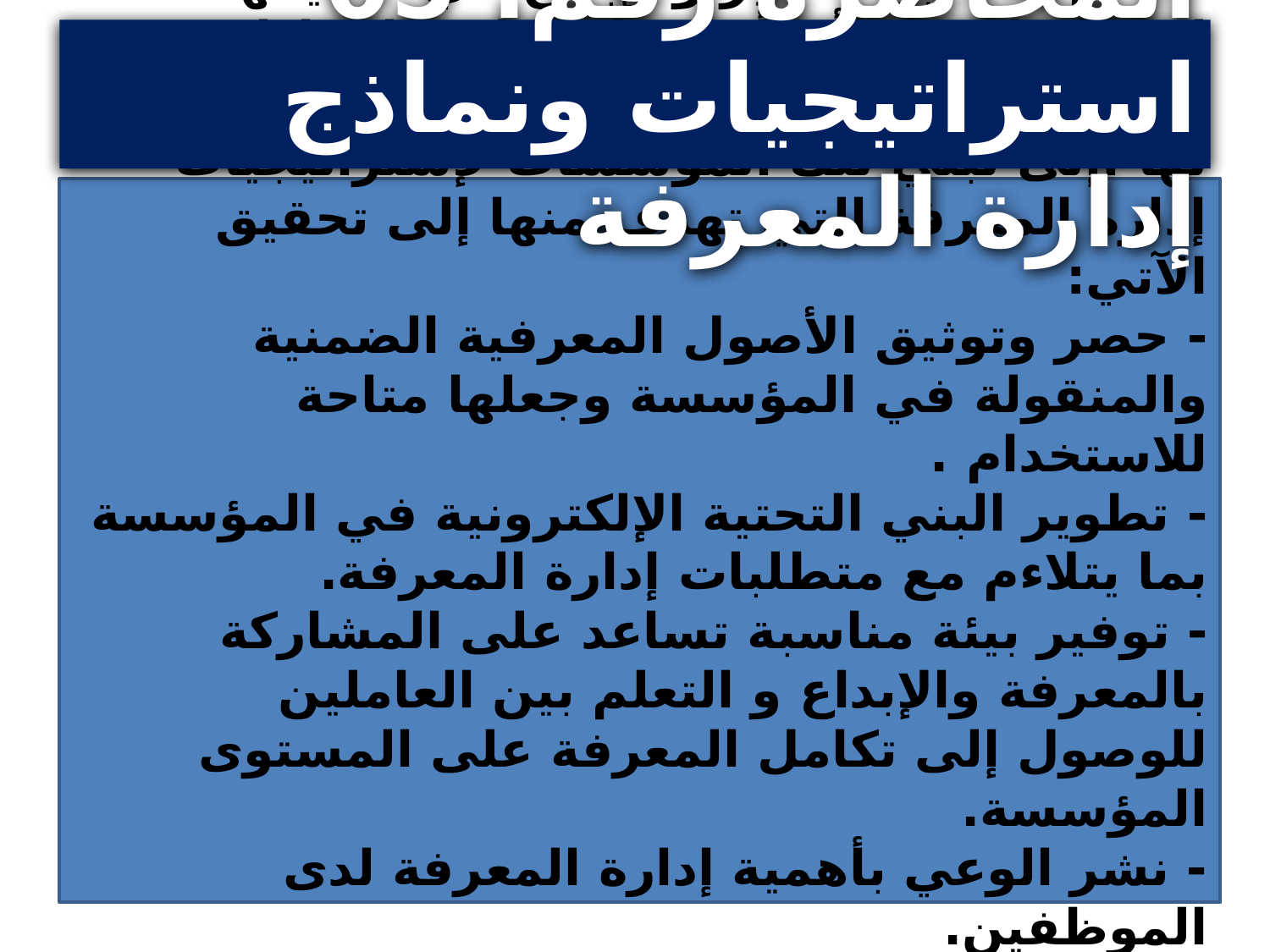

المحاضرة رقم: 05  استراتيجيات ونماذج إدارة المعرفة
ج/أهداف إستراتيجيات إدارة المعرفة
 أدى سعي المؤسسات المختلفة على مستوى العالم لتحقيق التميز والإبداع في تقديمها لخدماتها، وبعد أن أثبتت استراتيجيات إدارة المعرفة أهميتها من خلال التطبيق الفعلي لها ،إلى تبني تلك المؤسسات لإستراتيجيات إدارة المعرفة التي تهدف منها إلى تحقيق الآتي:
- حصر وتوثيق الأصول المعرفية الضمنية والمنقولة في المؤسسة وجعلها متاحة للاستخدام .
- تطوير البني التحتية الإلكترونية في المؤسسة بما يتلاءم مع متطلبات إدارة المعرفة.
- توفير بيئة مناسبة تساعد على المشاركة بالمعرفة والإبداع و التعلم بين العاملين للوصول إلى تكامل المعرفة على المستوى المؤسسة.
- نشر الوعي بأهمية إدارة المعرفة لدى الموظفين.
- وضع خطة لإدارة المخاطر التي تتعرض لها الأصول و الموجودات المعرفية داخل المؤسسة.
- تطوير نظام الاتصالات الداخلية والخارجية بما يساهم في نشر المعرفة داخل المؤسسة وخارجها.